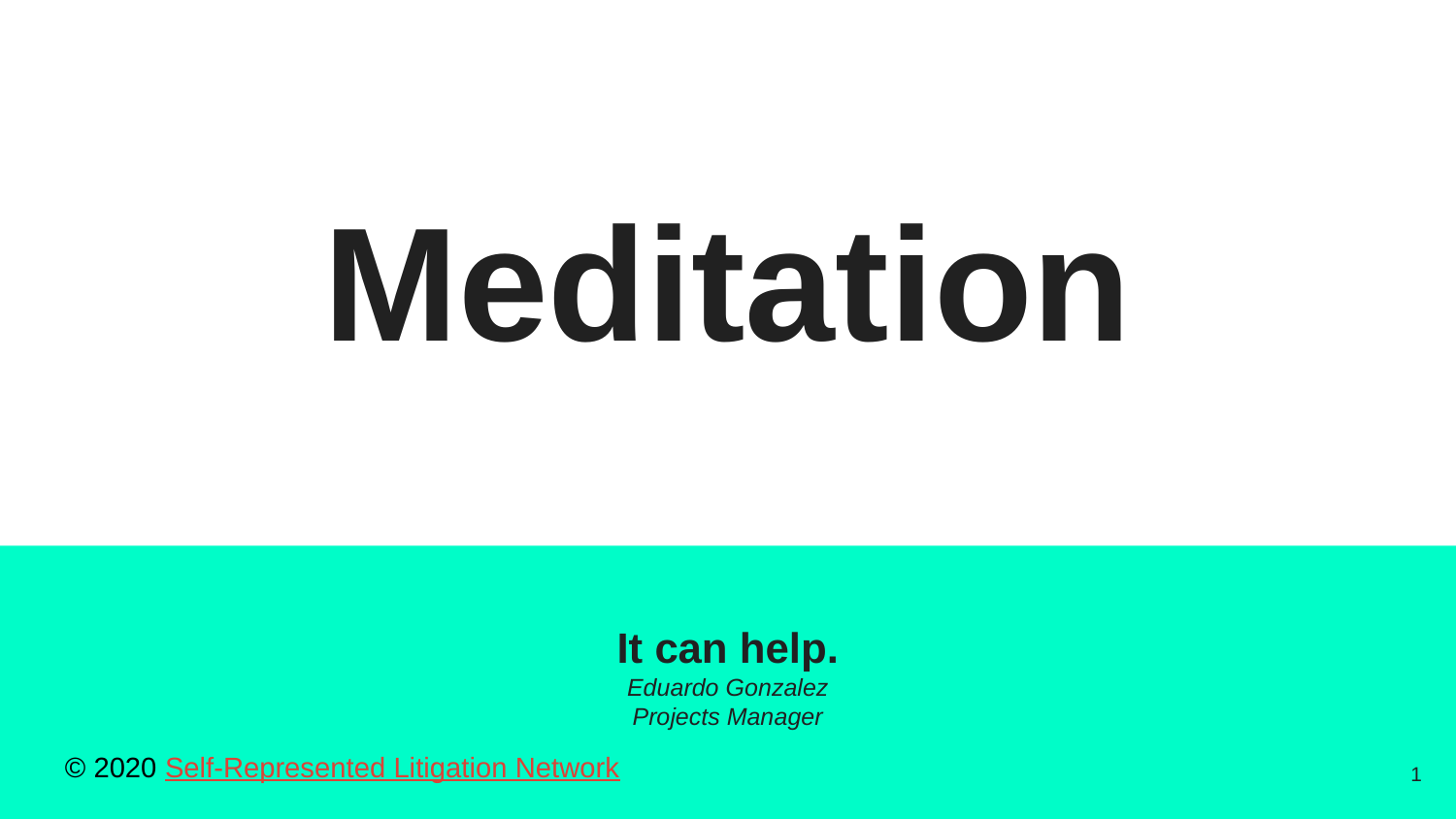

# Meditation
It can help.
Eduardo Gonzalez
Projects Manager
© 2020 Self-Represented Litigation Network
1